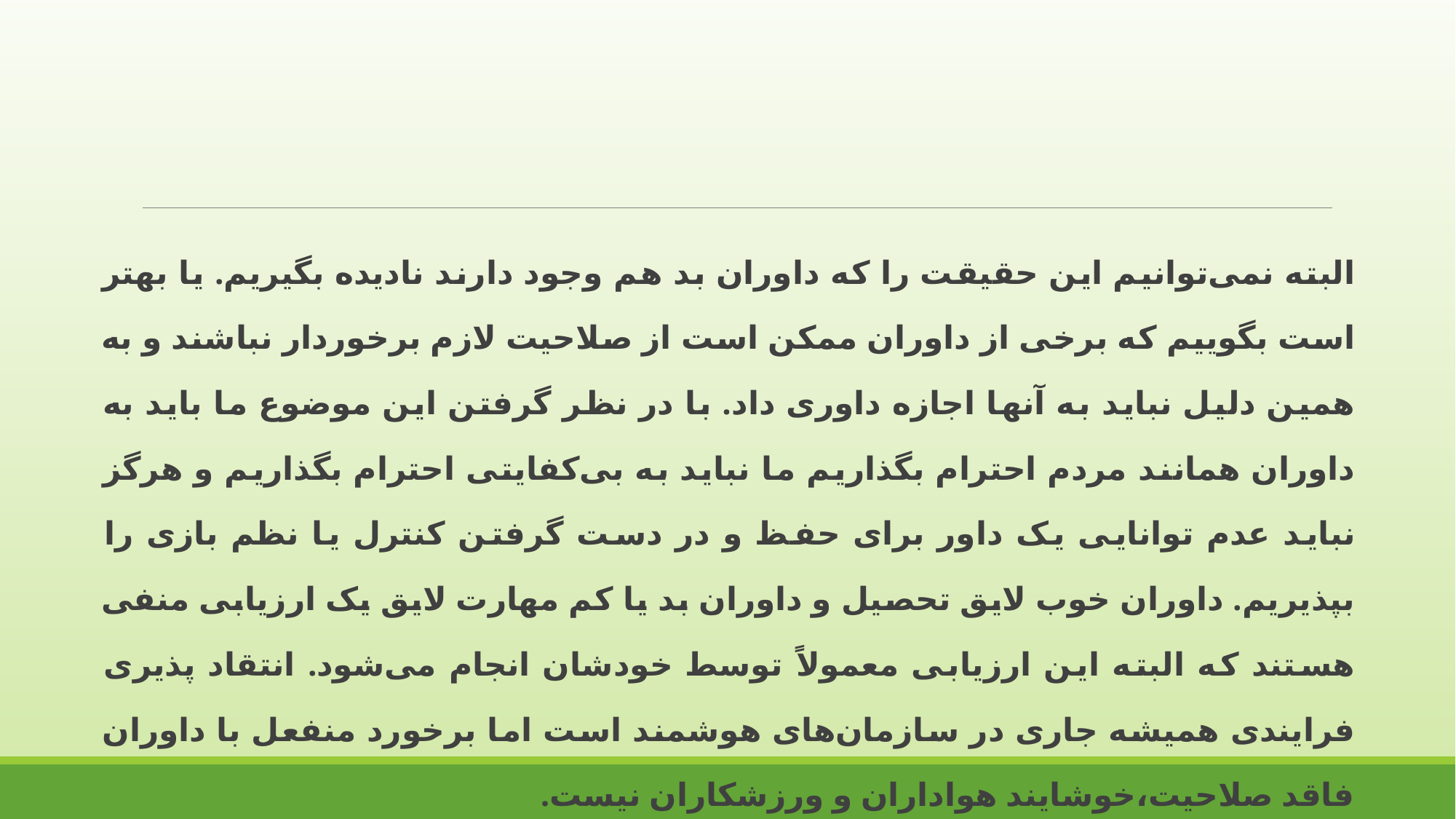

البته نمی‌توانیم این حقیقت را که داوران بد هم وجود دارند نادیده بگیریم. یا بهتر است بگوییم که برخی از داوران ممکن است از صلاحیت لازم برخوردار نباشند و به همین دلیل نباید به آنها اجازه داوری داد. با در نظر گرفتن این موضوع ما باید به داوران همانند مردم احترام بگذاریم ما نباید به بی‌کفایتی احترام بگذاریم و هرگز نباید عدم توانایی یک داور برای حفظ و در دست گرفتن کنترل یا نظم بازی را بپذیریم. داوران خوب لایق تحصیل و داوران بد یا کم مهارت لایق یک ارزیابی منفی هستند که البته این ارزیابی معمولاً توسط خودشان انجام می‌شود. انتقاد پذیری فرایندی همیشه جاری در سازمان‌های هوشمند است اما برخورد منفعل با داوران فاقد صلاحیت،خوشایند هواداران و ورزشکاران نیست.